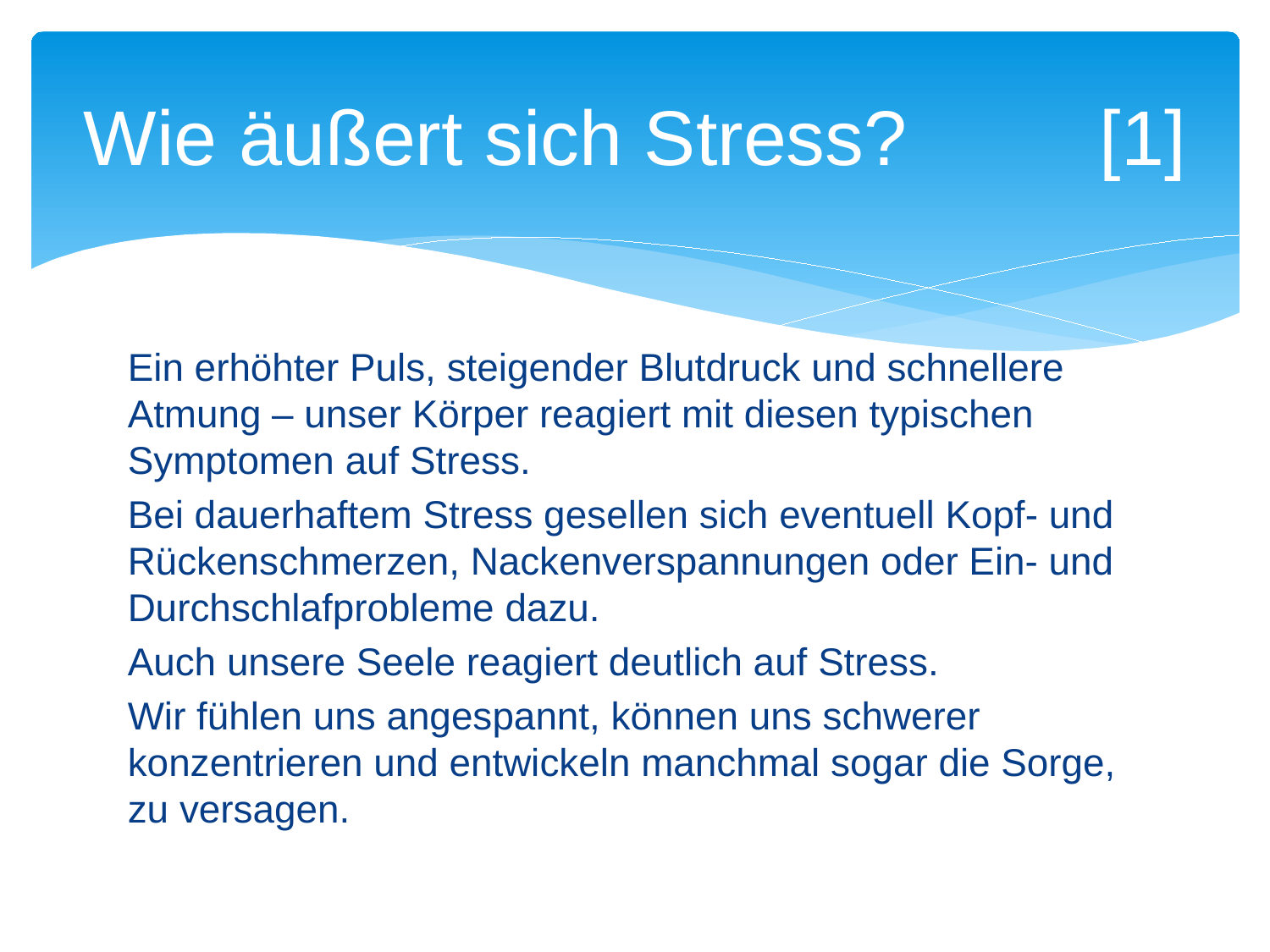

# Wie äußert sich Stress?		[1]
Ein erhöhter Puls, steigender Blutdruck und schnellere Atmung – unser Körper reagiert mit diesen typischen Symptomen auf Stress.
Bei dauerhaftem Stress gesellen sich eventuell Kopf- und Rückenschmerzen, Nackenverspannungen oder Ein- und Durchschlafprobleme dazu.
Auch unsere Seele reagiert deutlich auf Stress.
Wir fühlen uns angespannt, können uns schwerer konzentrieren und entwickeln manchmal sogar die Sorge, zu versagen.